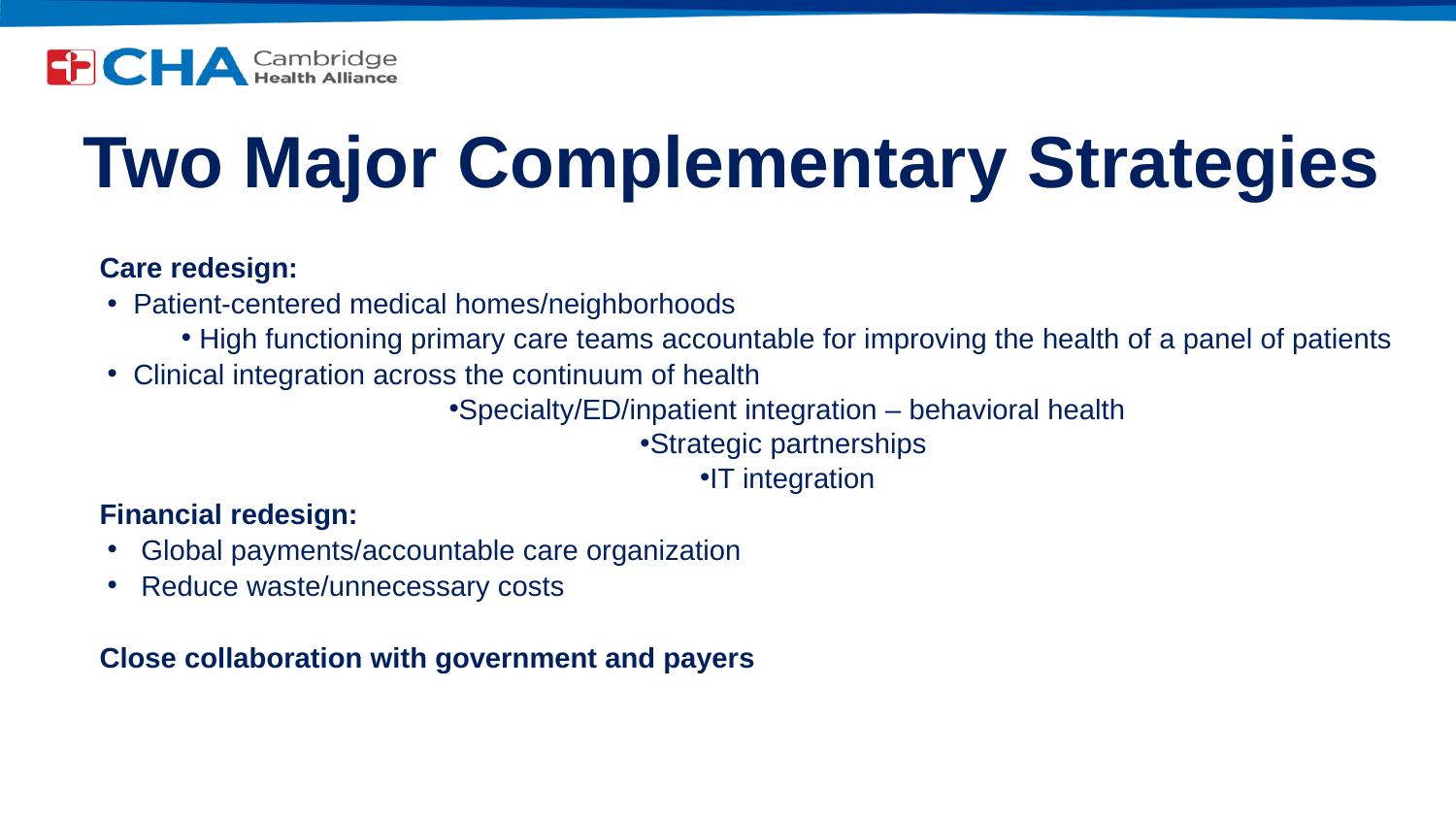

# Two Major Complementary Strategies
Care redesign:
  Patient-centered medical homes/neighborhoods
 High functioning primary care teams accountable for improving the health of a panel of patients
  Clinical integration across the continuum of health
Specialty/ED/inpatient integration – behavioral health
Strategic partnerships
IT integration
Financial redesign:
   Global payments/accountable care organization
   Reduce waste/unnecessary costs

Close collaboration with government and payers